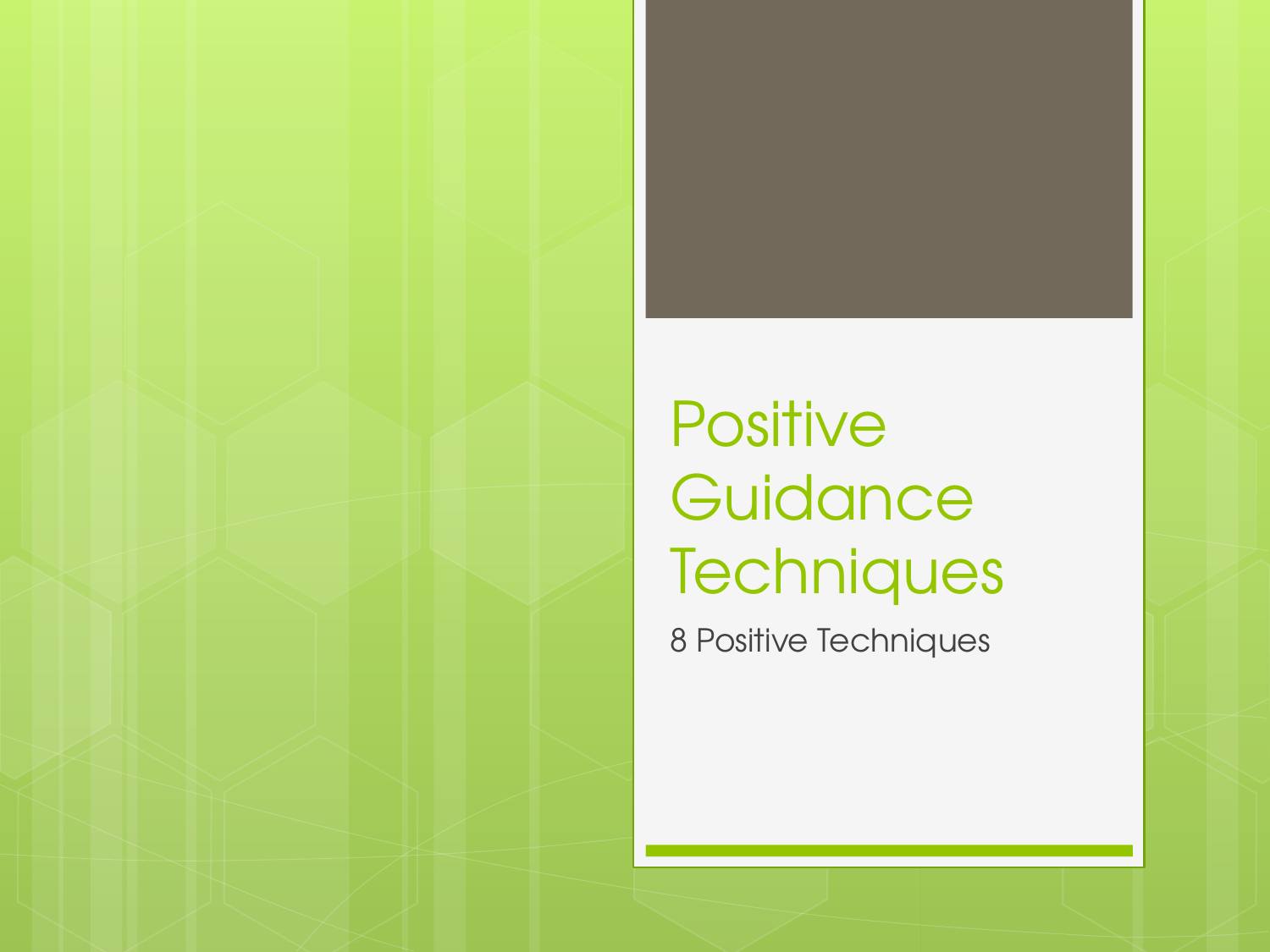

# Positive Guidance Techniques
8 Positive Techniques